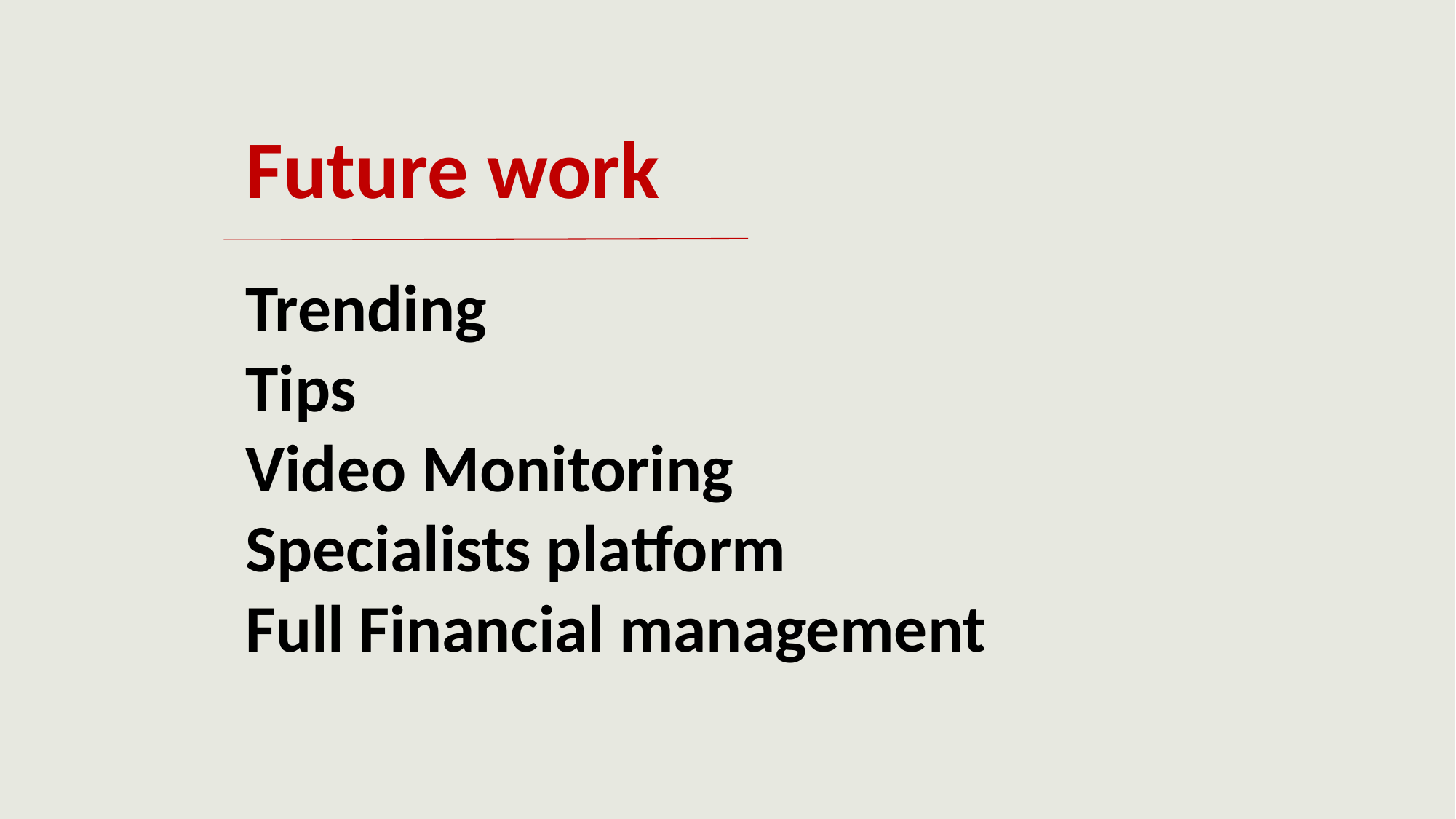

Future work
Trending
Tips
Video Monitoring
Specialists platform
Full Financial management